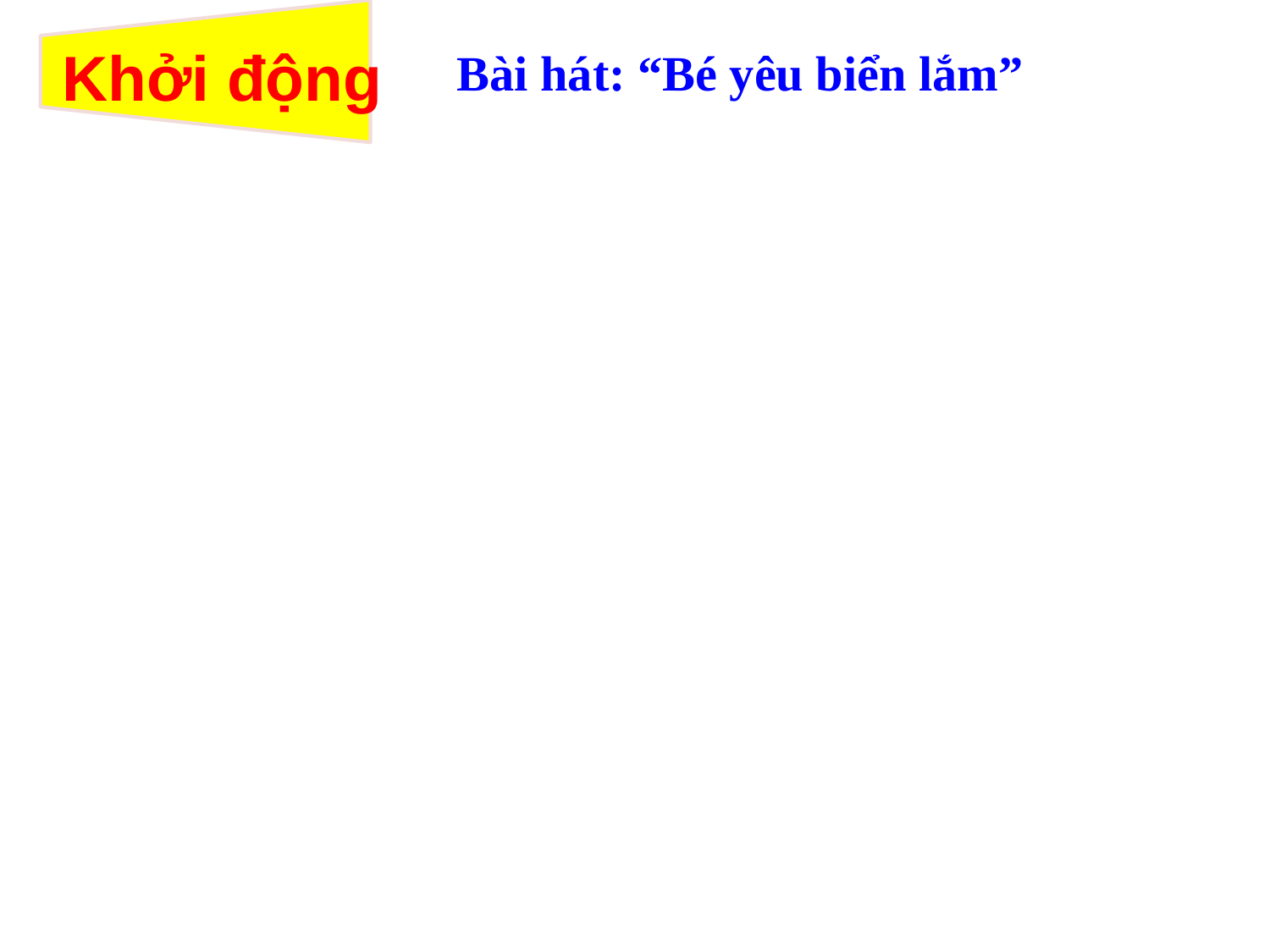

# Khởi động
Bài hát: “Bé yêu biển lắm”